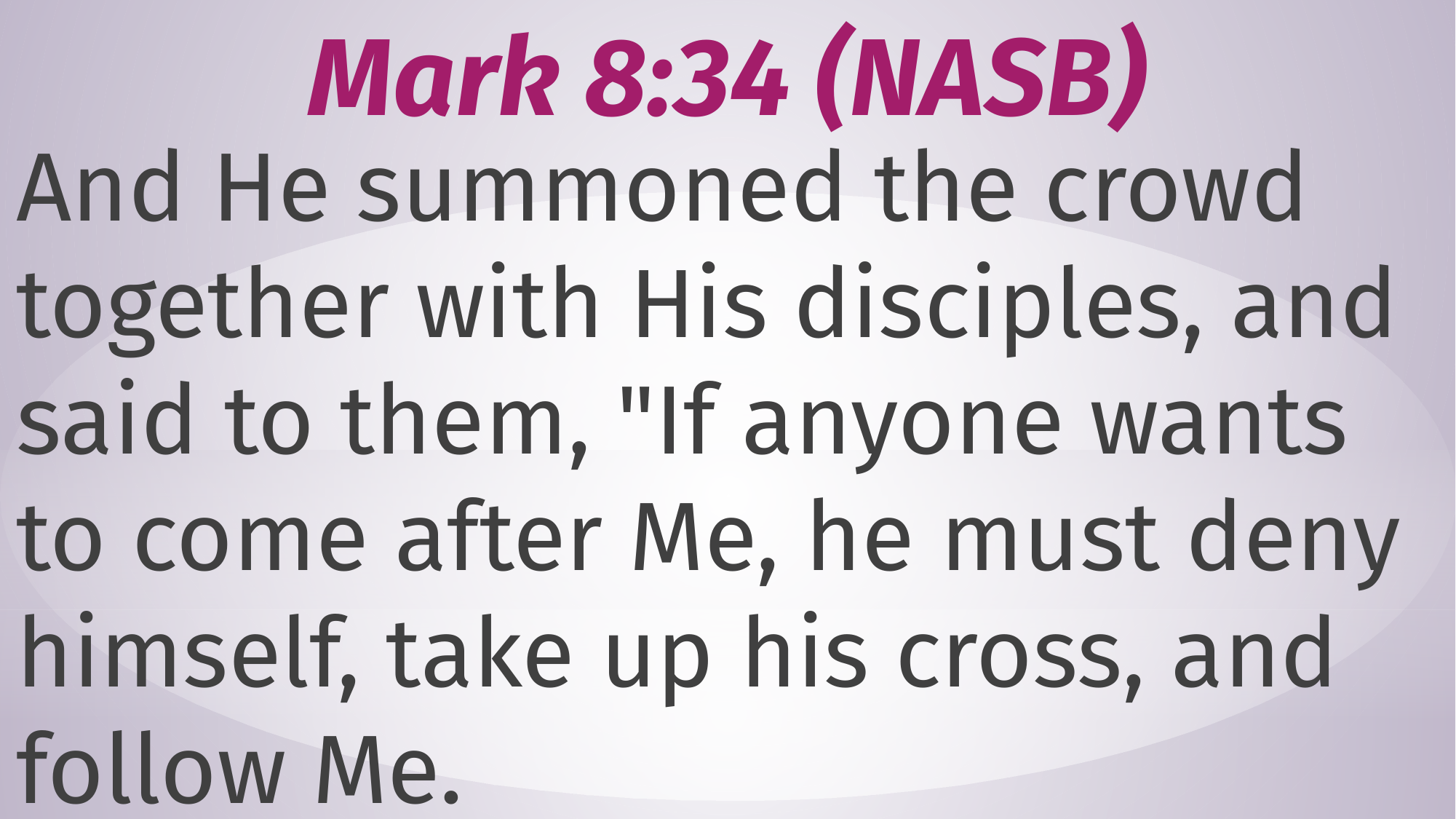

# Mark 8:34 (NASB)
And He summoned the crowd together with His disciples, and said to them, "If anyone wants to come after Me, he must deny himself, take up his cross, and follow Me.